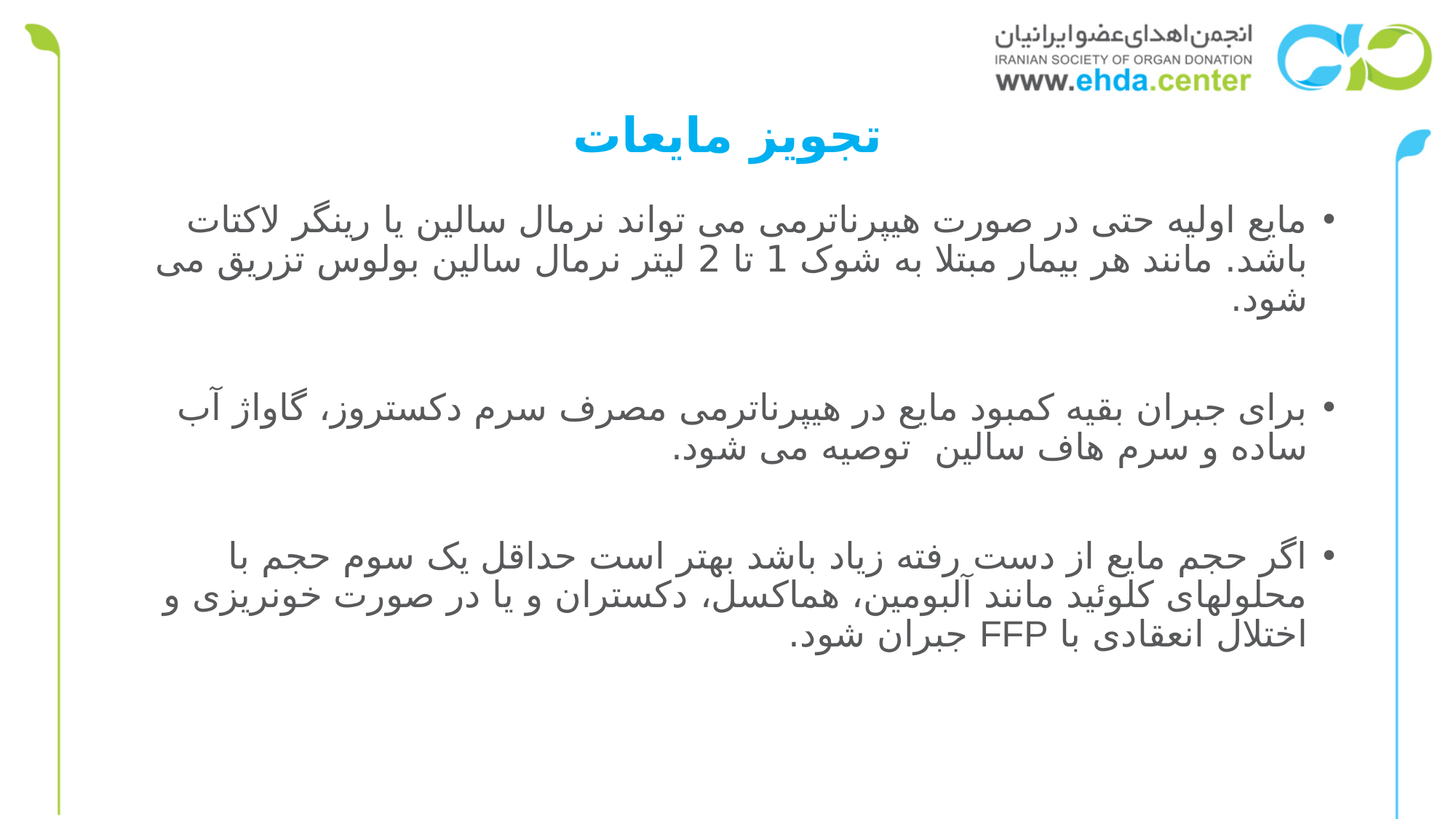

# تجویز مایعات
مایع اولیه حتی در صورت هیپرناترمی می تواند نرمال سالین یا رینگر لاکتات باشد. مانند هر بیمار مبتلا به شوک 1 تا 2 لیتر نرمال سالین بولوس تزریق می شود.

برای جبران بقیه کمبود مایع در هیپرناترمی مصرف سرم دکستروز، گاواژ آب ساده و سرم هاف سالین  توصیه می شود.

اگر حجم مایع از دست رفته زیاد باشد بهتر است حداقل یک سوم حجم با محلولهای کلوئید مانند آلبومین، هماکسل، دکستران و یا در صورت خونریزی و اختلال انعقادی با FFP جبران شود.